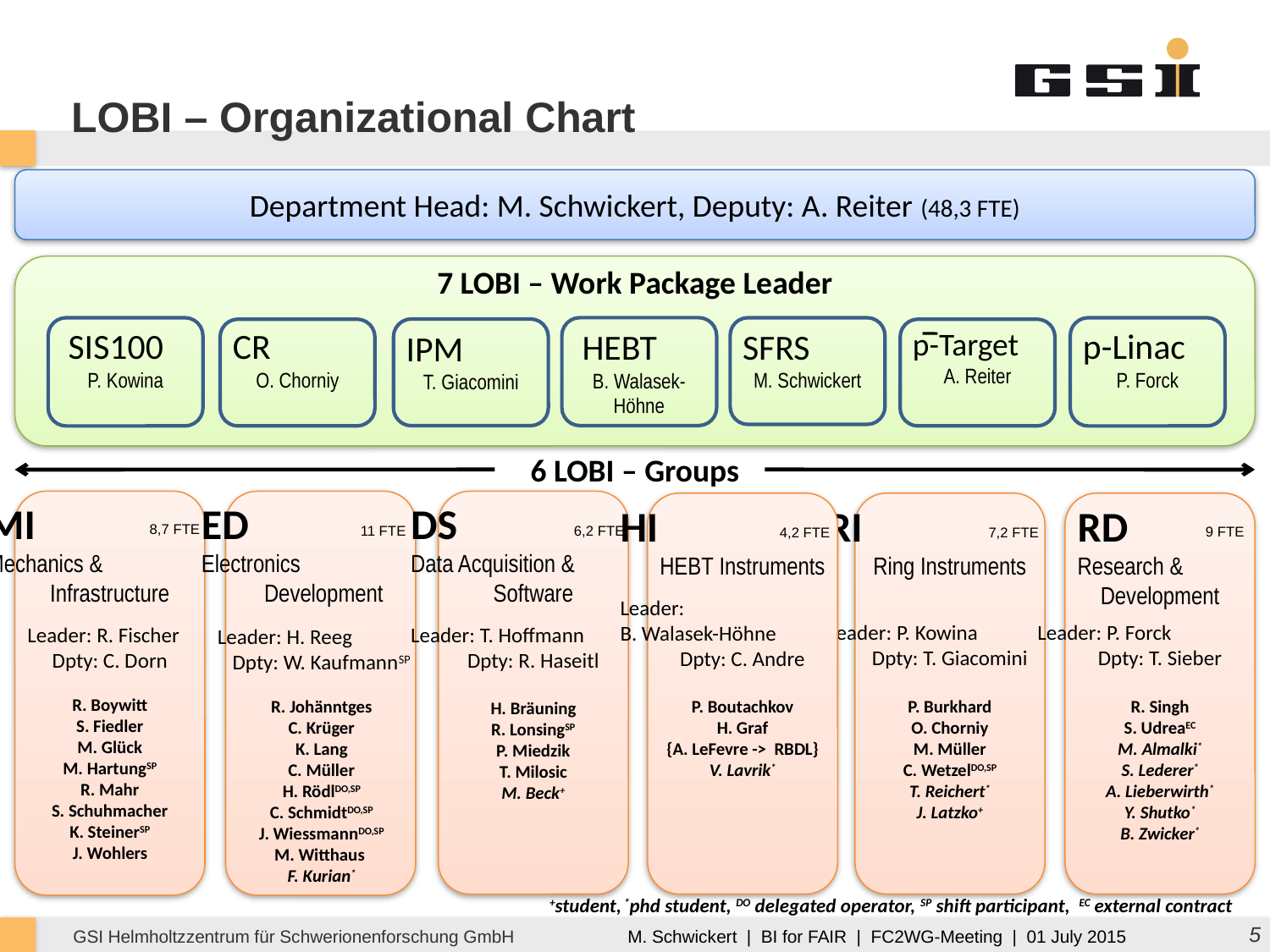

LOBI – Organizational Chart

Department Head: M. Schwickert, Deputy: A. Reiter (48,3 FTE)

7 LOBI – Work Package Leader

SIS100
P. Kowina
CR
O. Chorniy
p-Target
A. Reiter
p-Linac
P. Forck
SFRS
M. Schwickert
HEBT
B. Walasek-Höhne

IPM
T. Giacomini

6 LOBI – Groups

MI
Mechanics &
Infrastructure

ED
Electronics
Development

DS
Data Acquisition &
Software

HI
HEBT Instruments

RI
Ring Instruments

RD
Research &
Development
8,7 FTE
11 FTE
6,2 FTE
9 FTE
4,2 FTE
7,2 FTE
Leader:
B. Walasek-Höhne
Dpty: C. Andre

P. Boutachkov
H. Graf
{A. LeFevre ->  RBDL}
V. Lavrik*

Leader: P. Kowina
Dpty: T. Giacomini

P. Burkhard
O. Chorniy
M. Müller
C. WetzelDO,SP
T. Reichert*
J. Latzko+
Leader: P. Forck
Dpty: T. Sieber

R. Singh
S. UdreaEC
M. Almalki*
S. Lederer*
A. Lieberwirth*
Y. Shutko*
B. Zwicker*
Leader: T. Hoffmann
Dpty: R. Haseitl

H. Bräuning
R. LonsingSP
P. Miedzik
T. Milosic
M. Beck+
Leader: R. Fischer
Dpty: C. Dorn

R. Boywitt
S. Fiedler
M. Glück
M. HartungSP
R. Mahr
S. Schuhmacher
K. SteinerSP
J. Wohlers
Leader: H. Reeg
Dpty: W. KaufmannSP

R. Johänntges
C. Krüger
K. Lang
C. Müller
H. RödlDO,SP
C. SchmidtDO,SP
J. WiessmannDO,SP
M. Witthaus
F. Kurian*
+student, *phd student, DO delegated operator, SP shift participant,  EC external contract
5
M. Schwickert  |  BI for FAIR  |  FC2WG-Meeting  |  01 July 2015